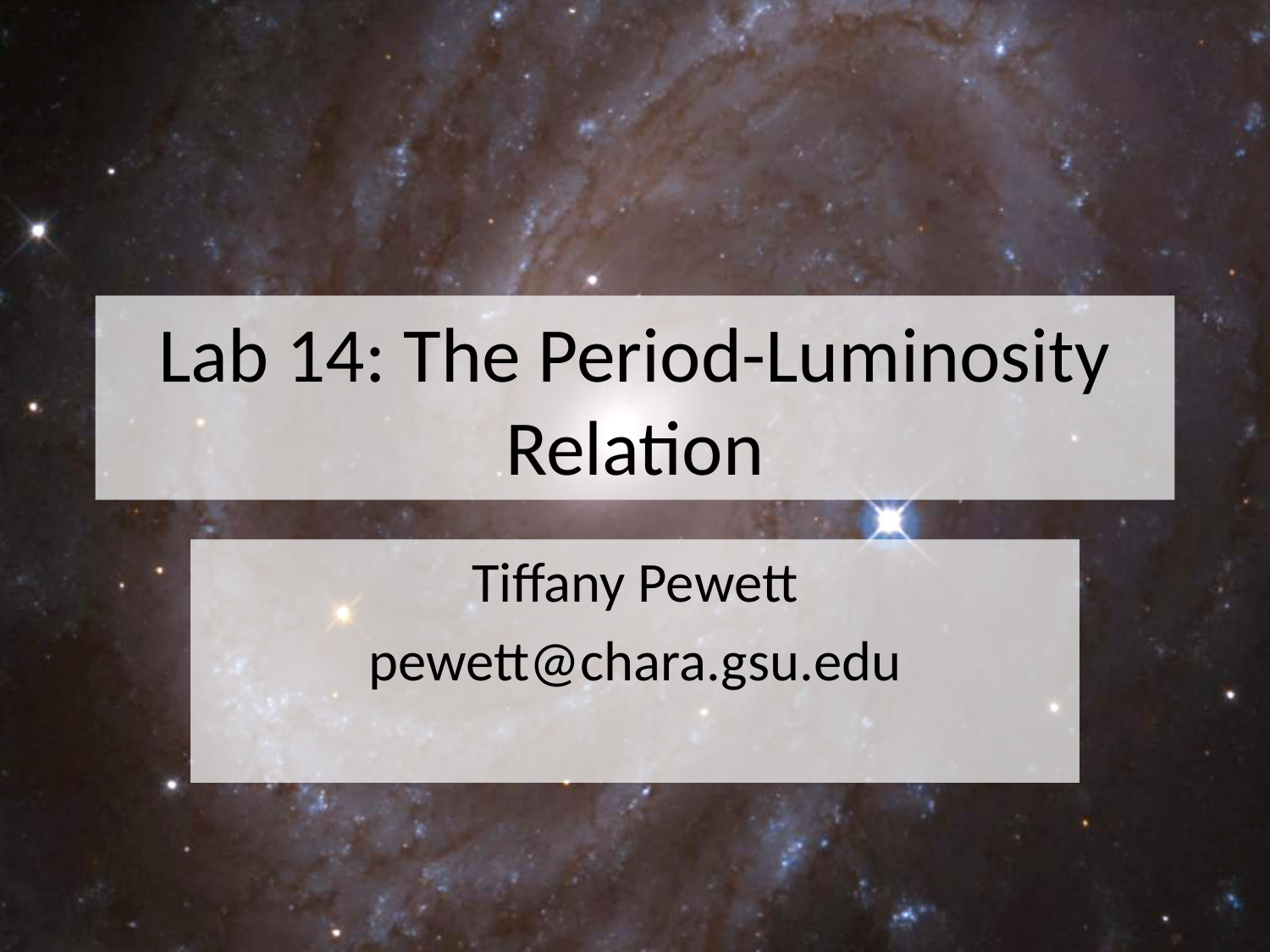

# Lab 14: The Period-Luminosity Relation
Tiffany Pewett
pewett@chara.gsu.edu